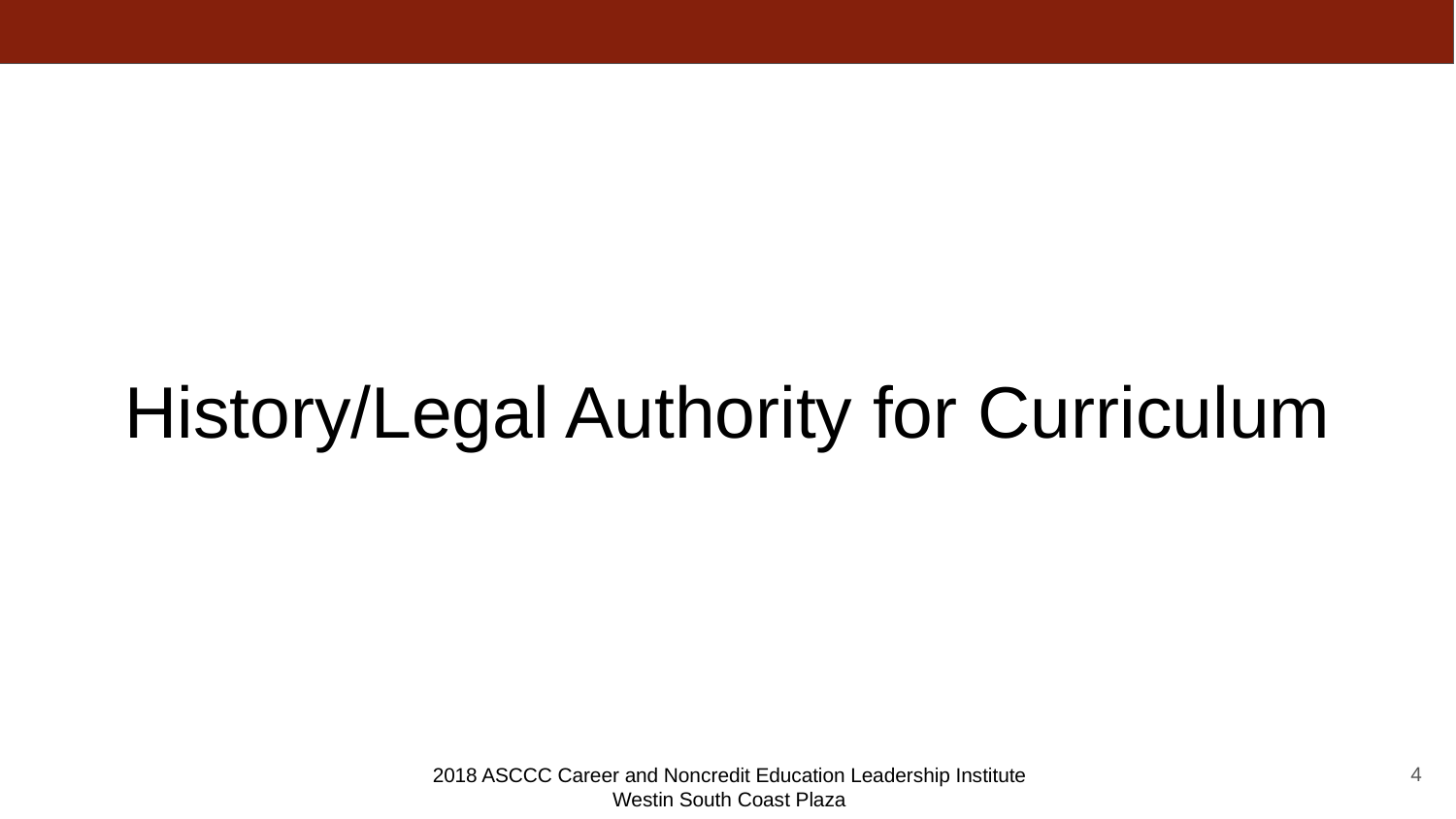

# History/Legal Authority for Curriculum
4
2018 ASCCC Career and Noncredit Education Leadership Institute
Westin South Coast Plaza